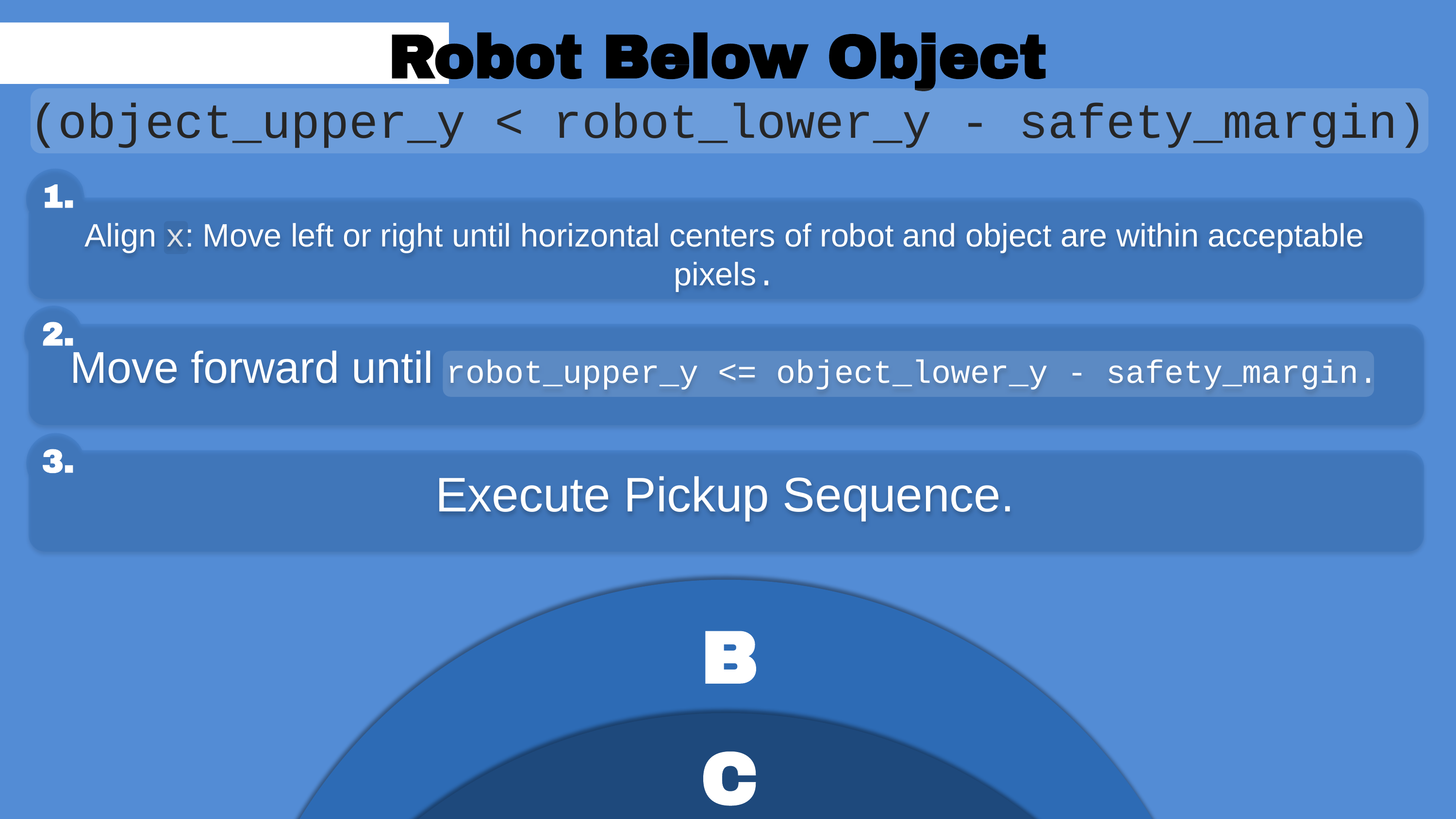

Robot Below Object
(object_upper_y < robot_lower_y - safety_margin)

Align x: Move left or right until horizontal centers of robot and object are within acceptable pixels.
1.

Move forward until robot_upper_y <= object_lower_y - safety_margin.
2.

Execute Pickup Sequence.
3.

B

C